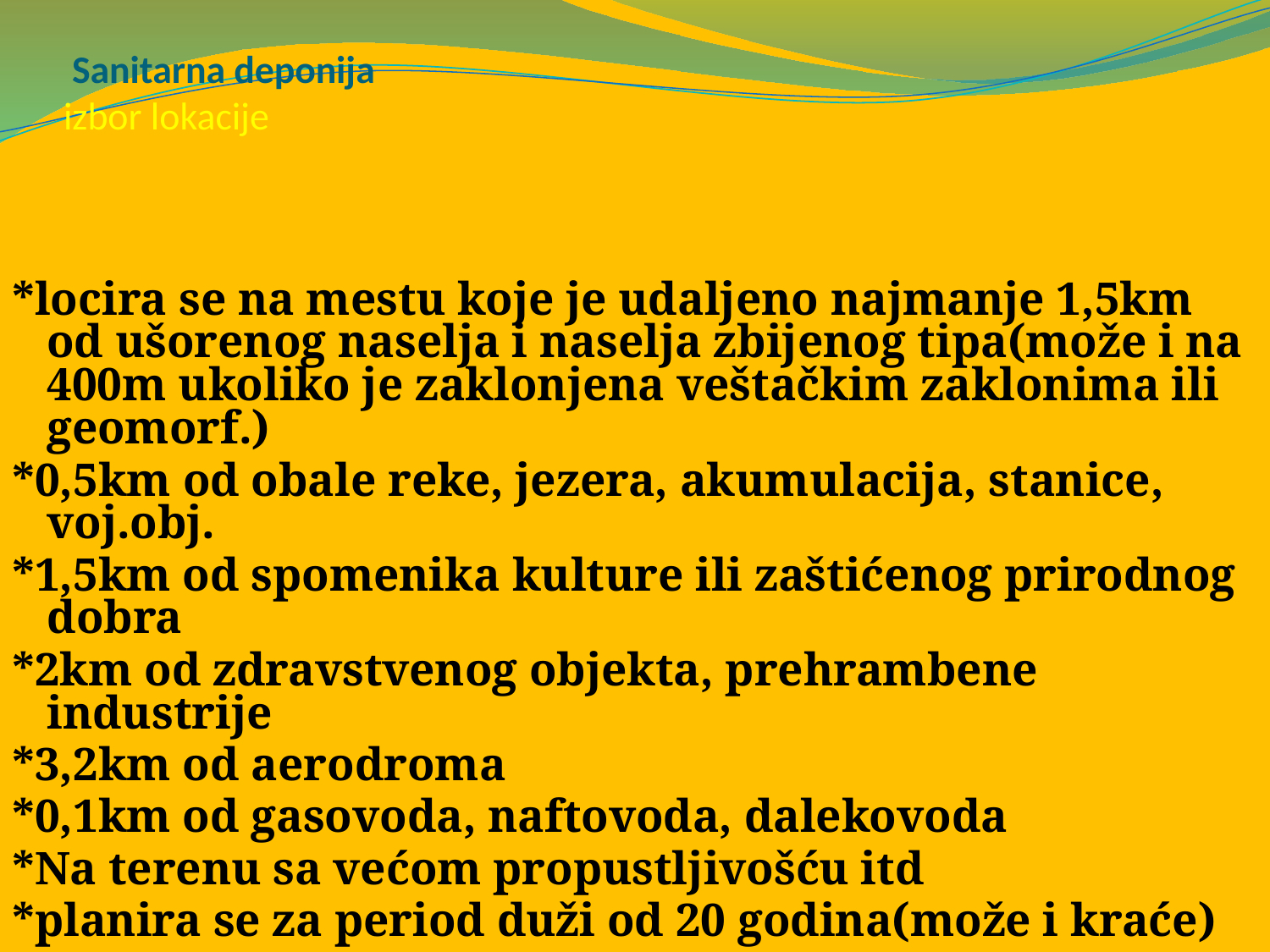

# Sanitarna deponija izbor lokacije

*locira se na mestu koje je udaljeno najmanje 1,5km od ušorenog naselja i naselja zbijenog tipa(može i na 400m ukoliko je zaklonjena veštačkim zaklonima ili geomorf.)
*0,5km od obale reke, jezera, akumulacija, stanice, voj.obj.
*1,5km od spomenika kulture ili zaštićenog prirodnog dobra
*2km od zdravstvenog objekta, prehrambene industrije
*3,2km od aerodroma
*0,1km od gasovoda, naftovoda, dalekovoda
*Na terenu sa većom propustljivošću itd
*planira se za period duži od 20 godina(može i kraće)